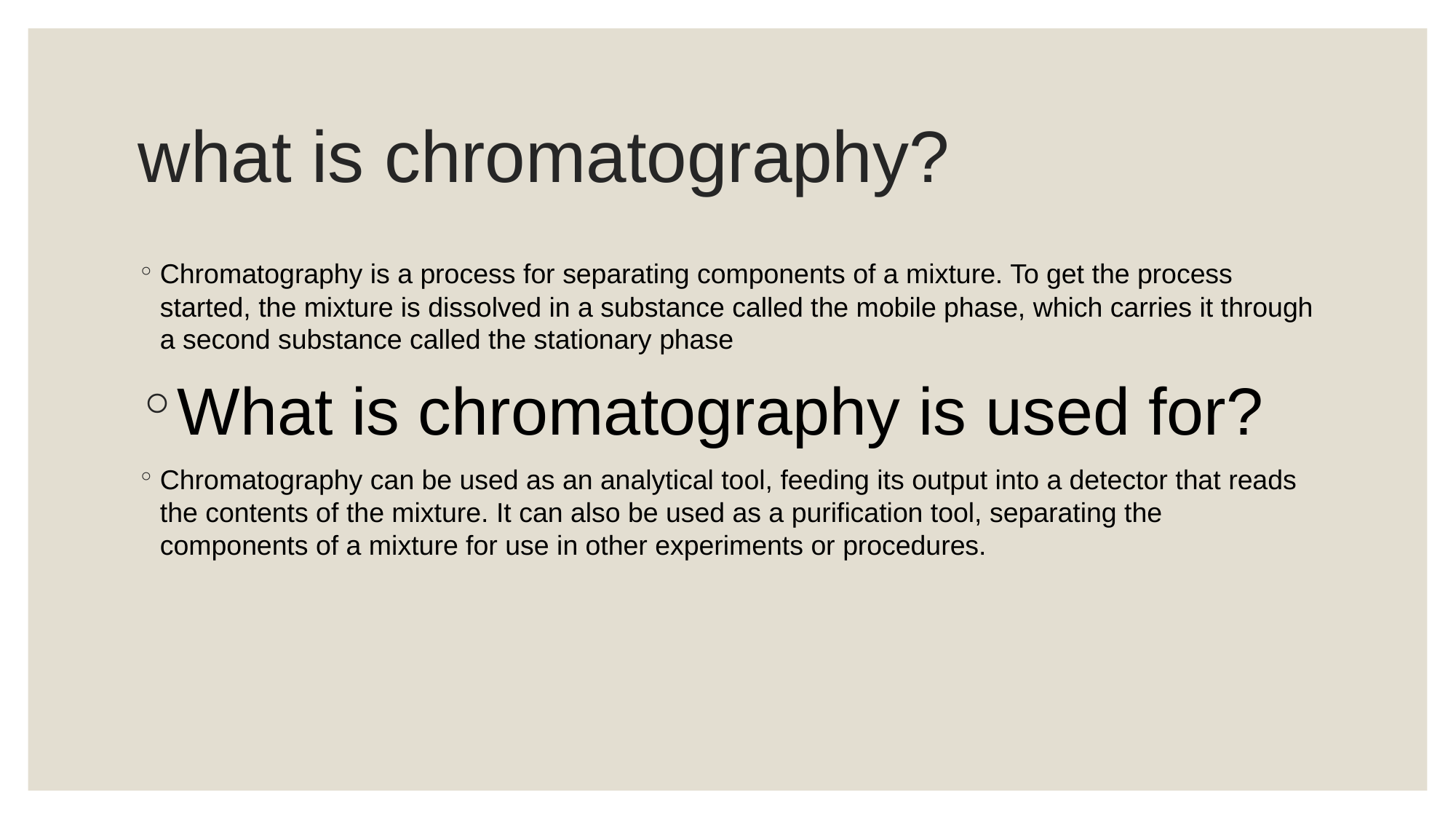

# what is chromatography?
Chromatography is a process for separating components of a mixture. To get the process started, the mixture is dissolved in a substance called the mobile phase, which carries it through a second substance called the stationary phase
What is chromatography is used for?
Chromatography can be used as an analytical tool, feeding its output into a detector that reads the contents of the mixture. It can also be used as a purification tool, separating the components of a mixture for use in other experiments or procedures.